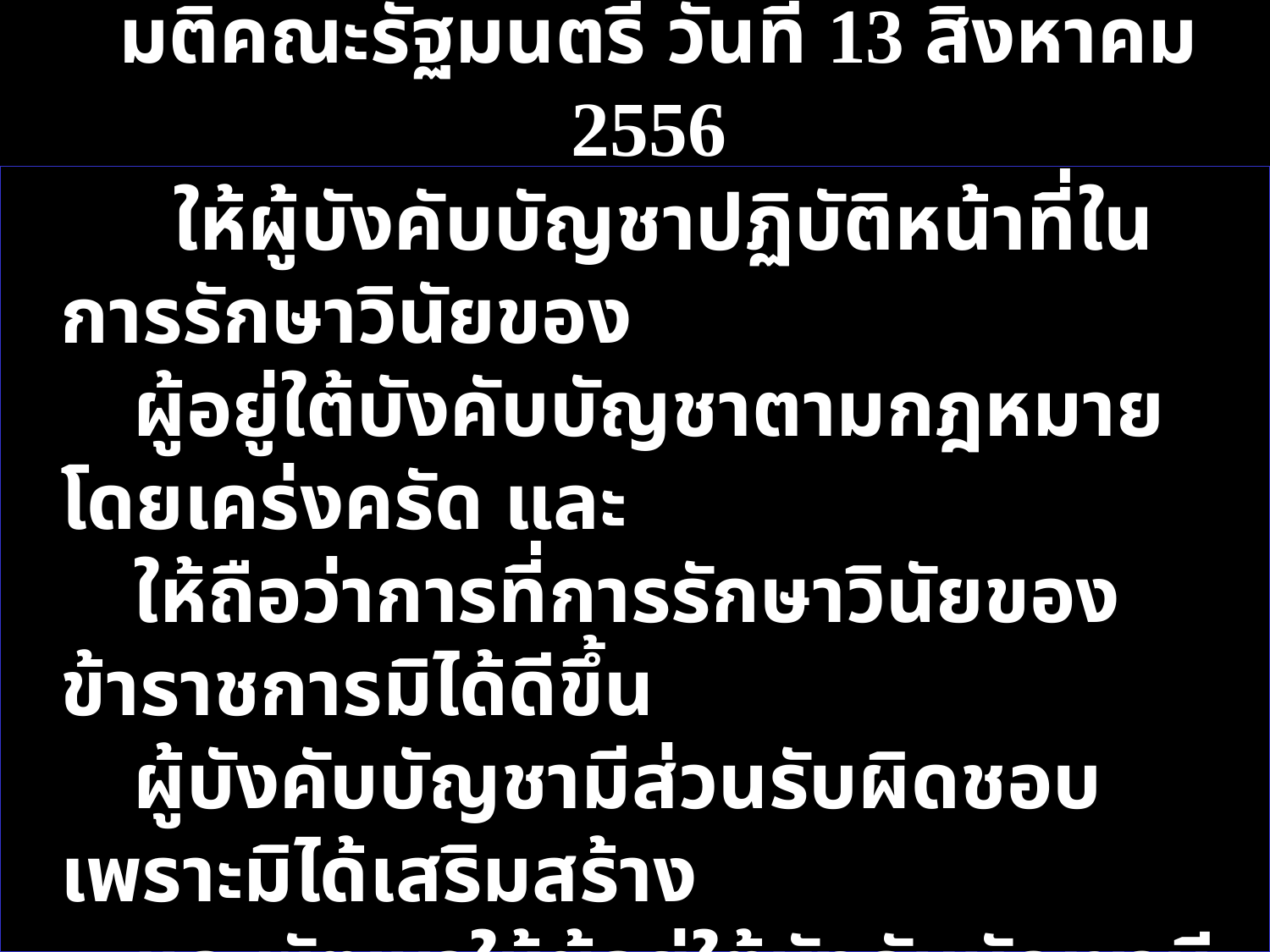

# มติคณะรัฐมนตรี วันที่ 13 สิงหาคม 2556
        ให้ผู้บังคับบัญชาปฏิบัติหน้าที่ในการรักษาวินัยของ
      ผู้อยู่ใต้บังคับบัญชาตามกฎหมายโดยเคร่งครัด และ
      ให้ถือว่าการที่การรักษาวินัยของข้าราชการมิได้ดีขึ้น
      ผู้บังคับบัญชามีส่วนรับผิดชอบ เพราะมิได้เสริมสร้าง
      และพัฒนาให้ผู้อยู่ใต้บังคับบัญชามีวินัย และมิได้
      ป้องกันมิให้ผู้อยู่ใต้บังคับบัญชากระทำผิดวินัย ซึ่ง
      ผู้บังคับบัญชาอาจต้องรับผิดทางวินัยด้วย